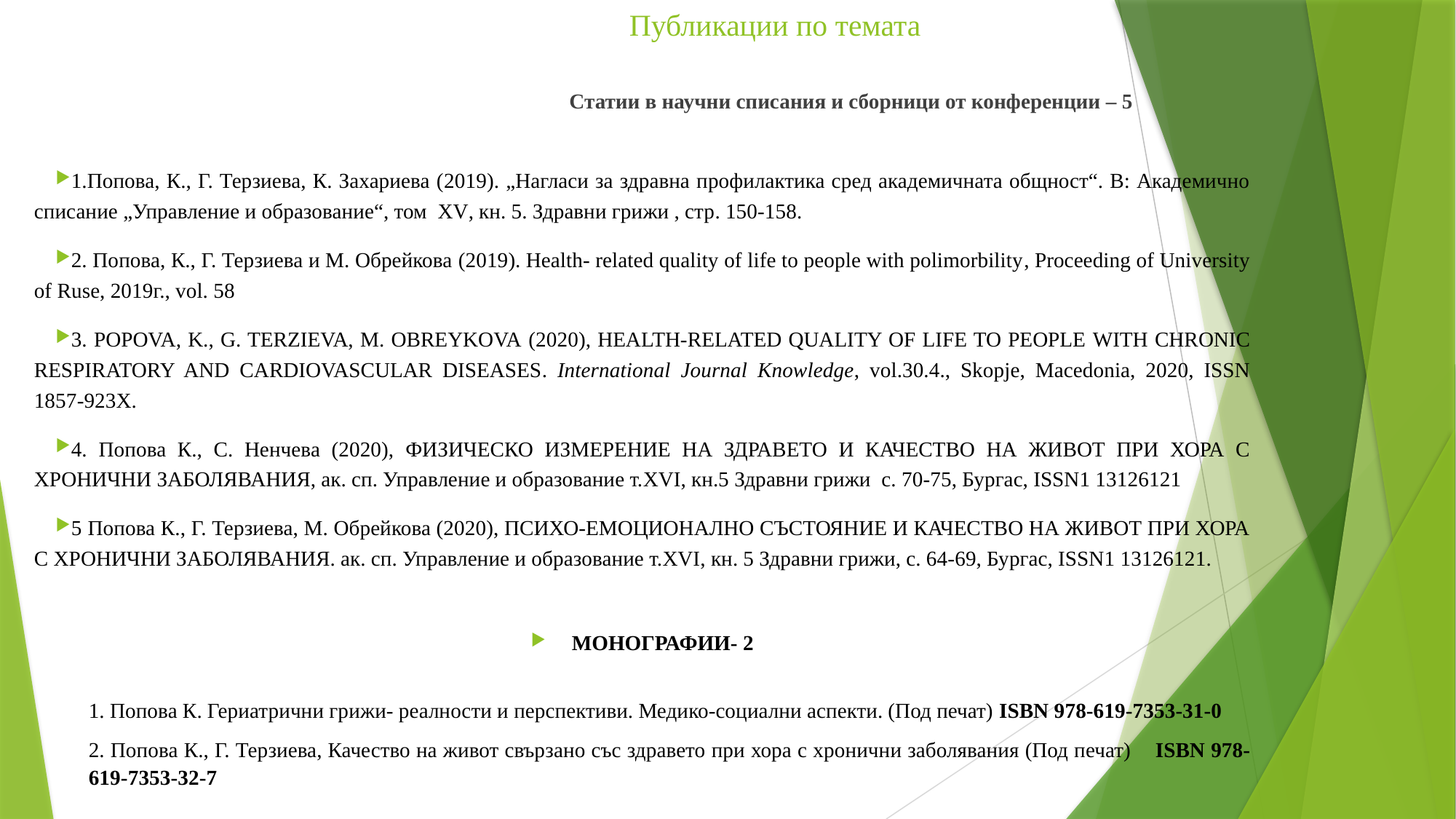

# Публикации по темата
Статии в научни списания и сборници от конференции – 5

1.Попова, К., Г. Терзиева, К. Захариева (2019). „Нагласи за здравна профилактика сред академичната общност“. В: Академично списание „Управление и образование“, том  XV, кн. 5. Здравни грижи , стр. 150-158.
2. Попова, К., Г. Терзиева и М. Обрейкова (2019). Health- related quality of life to people with polimorbility, Proceeding of University of Ruse, 2019г., vol. 58
3. Popova, K., G. Terzieva, M. Obreykova (2020), HEALTH-RELATED QUALITY OF LIFE TO PEOPLE with chronic respiratory and cardiovascular diseases. International Journal Knowledge, vol.30.4., Skopje, Macedonia, 2020, ISSN 1857-923X.
4. Попова К., С. Ненчева (2020), ФИЗИЧЕСКО ИЗМЕРЕНИЕ НА ЗДРАВЕТО И КАЧЕСТВО НА ЖИВОТ ПРИ ХОРА С ХРОНИЧНИ ЗАБОЛЯВАНИЯ, ак. сп. Управление и образование т.XVI, кн.5 Здравни грижи  с. 70-75, Бургас, ISSN1 13126121
5 Попова К., Г. Терзиева, М. Обрейкова (2020), ПСИХО-ЕМОЦИОНАЛНО СЪСТОЯНИЕ И КАЧЕСТВО НА ЖИВОТ ПРИ ХОРА С ХРОНИЧНИ ЗАБОЛЯВАНИЯ. ак. сп. Управление и образование т.XVI, кн. 5 Здравни грижи, с. 64-69, Бургас, ISSN1 13126121.

МОНОГРАФИИ- 2

1. Попова К. Гериатрични грижи- реалности и перспективи. Медико-социални аспекти. (Под печат) ISBN 978-619-7353-31-0
2. Попова К., Г. Терзиева, Качество на живот свързано със здравето при хора с хронични заболявания (Под печат)    ISBN 978-619-7353-32-7